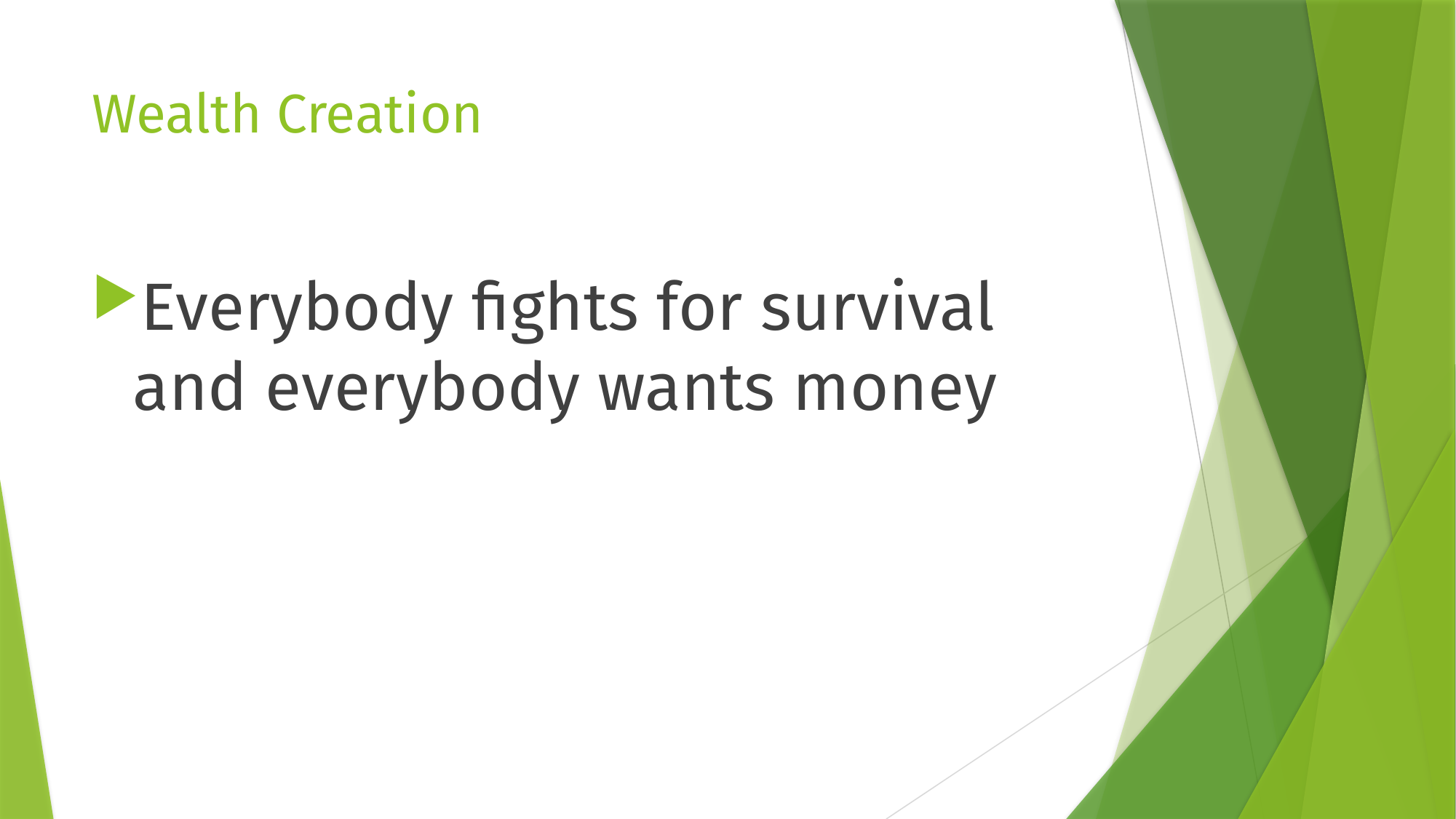

# Wealth Creation
Everybody fights for survival and everybody wants money